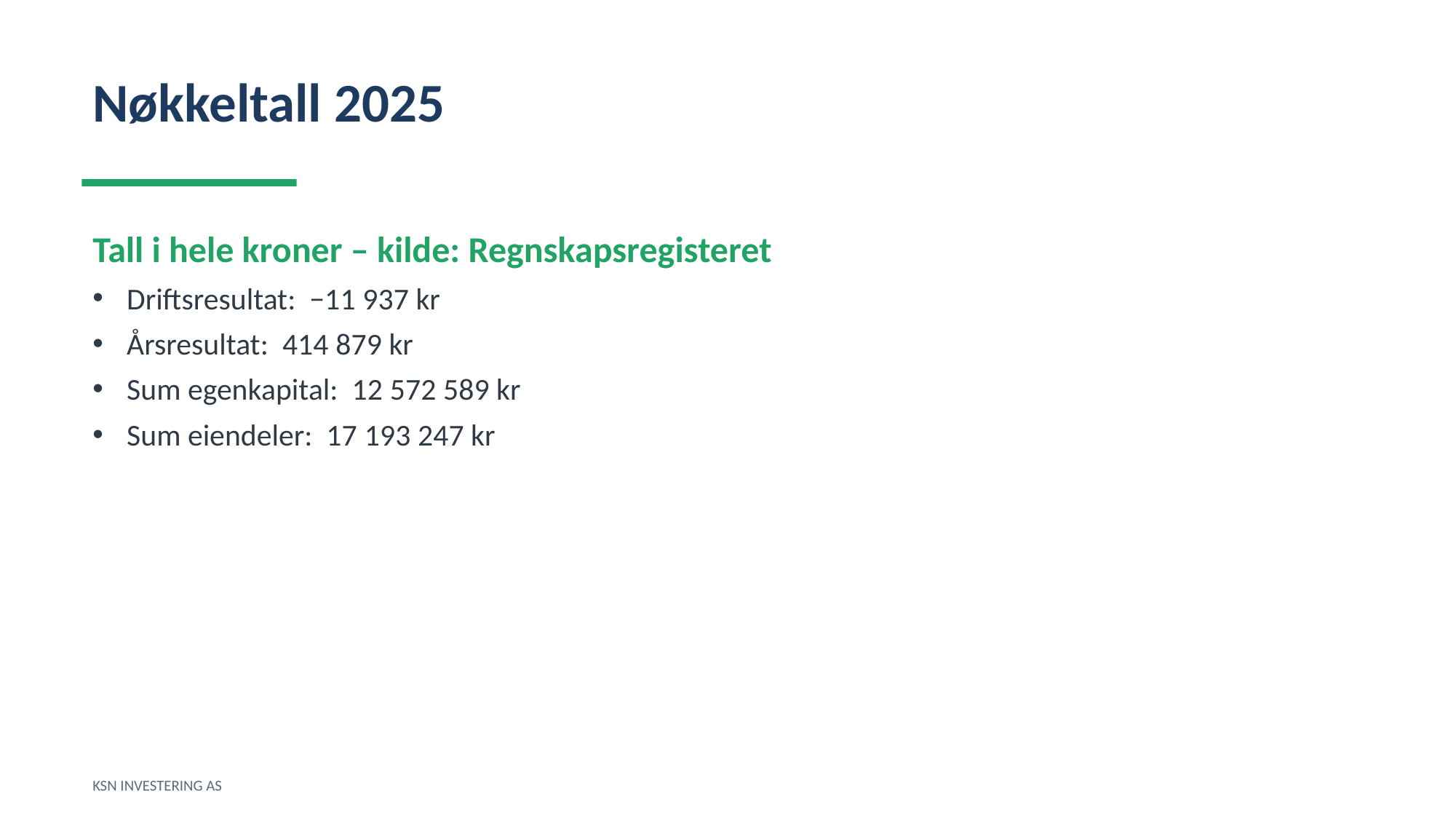

Nøkkeltall 2025

Tall i hele kroner – kilde: Regnskapsregisteret
Driftsresultat:  −11 937 kr
Årsresultat:  414 879 kr
Sum egenkapital:  12 572 589 kr
Sum eiendeler:  17 193 247 kr
KSN INVESTERING AS